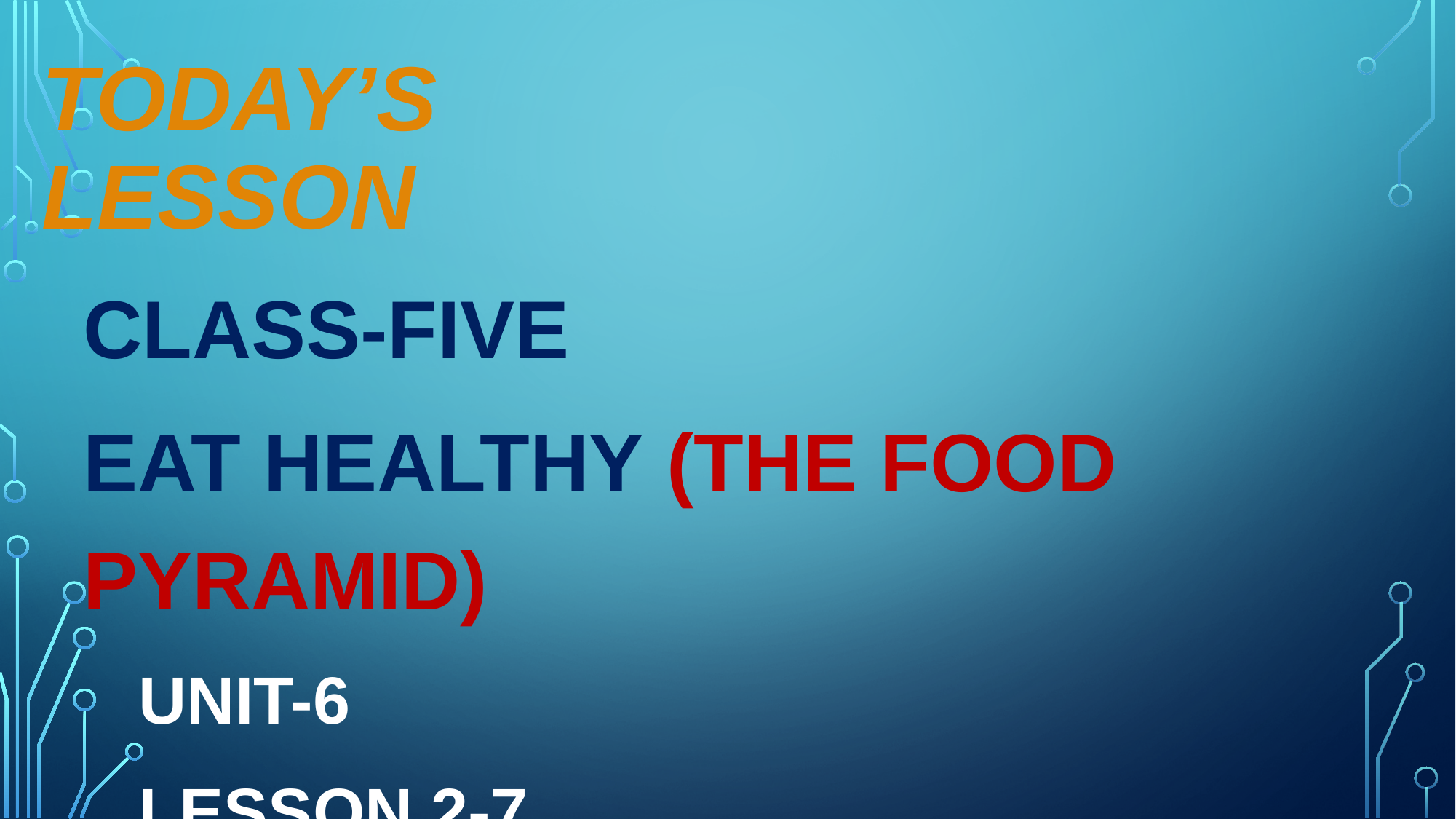

# Today’s  Lesson
Class-Five
Eat healthy (The FooD Pyramid)
   Unit-6
   Lesson 2-7